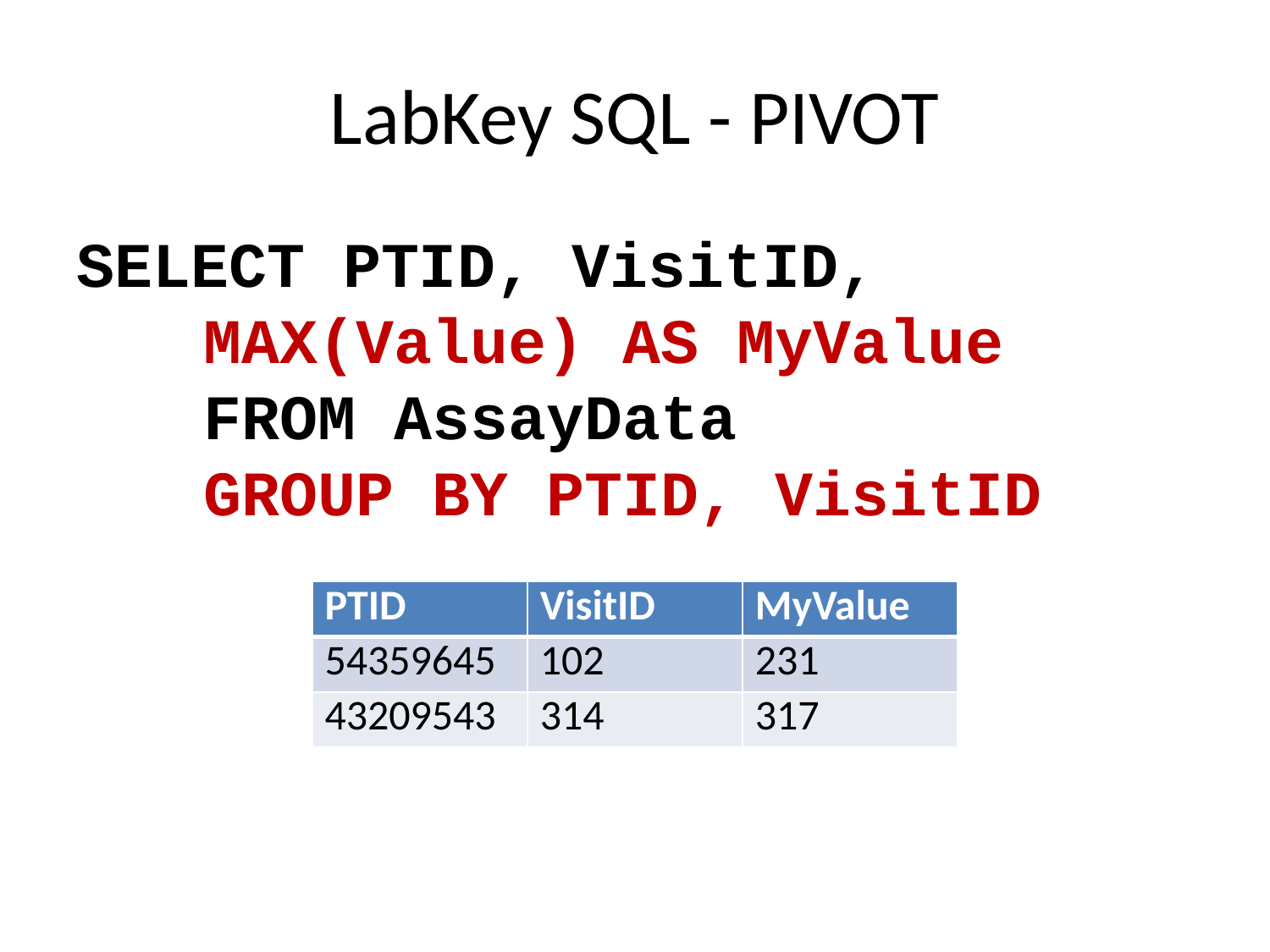

# LabKey SQL - PIVOT
SELECT PTID, VisitID,
	MAX(Value) AS MyValue
	FROM AssayData
	GROUP BY PTID, VisitID
| PTID | VisitID | MyValue |
| --- | --- | --- |
| 54359645 | 102 | 231 |
| 43209543 | 314 | 317 |